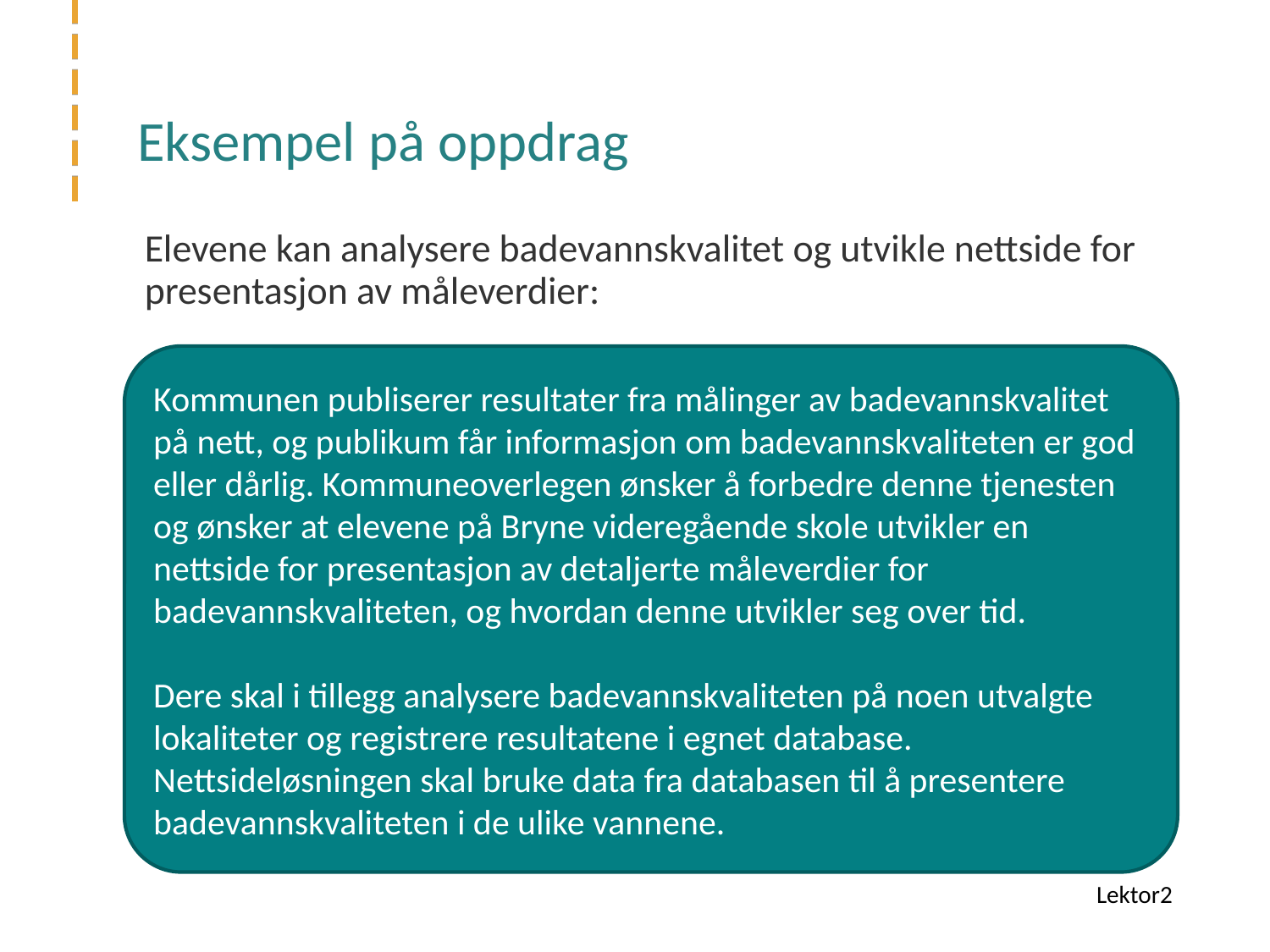

# Eksempel på oppdrag
Elevene kan analysere badevannskvalitet og utvikle nettside for presentasjon av måleverdier:

Kommunen publiserer resultater fra målinger av badevannskvalitet på nett, og publikum får informasjon om badevannskvaliteten er god eller dårlig. Kommuneoverlegen ønsker å forbedre denne tjenesten og ønsker at elevene på Bryne videregående skole utvikler en nettside for presentasjon av detaljerte måleverdier for badevannskvaliteten, og hvordan denne utvikler seg over tid.

Dere skal i tillegg analysere badevannskvaliteten på noen utvalgte lokaliteter og registrere resultatene i egnet database. Nettsideløsningen skal bruke data fra databasen til å presentere badevannskvaliteten i de ulike vannene.
Lektor2